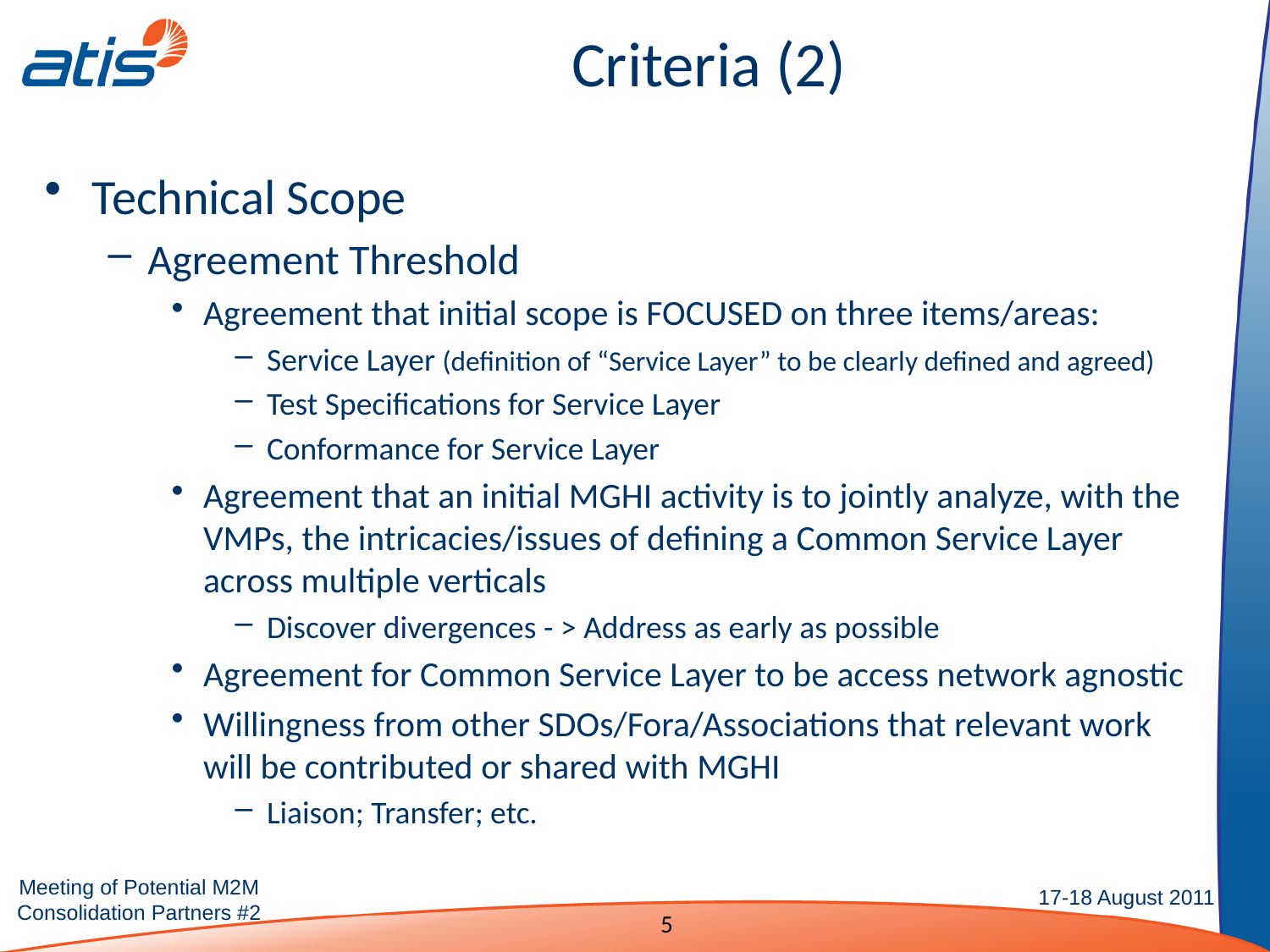

# Criteria (2)
Technical Scope
Agreement Threshold
Agreement that initial scope is FOCUSED on three items/areas:
Service Layer (definition of “Service Layer” to be clearly defined and agreed)
Test Specifications for Service Layer
Conformance for Service Layer
Agreement that an initial MGHI activity is to jointly analyze, with the VMPs, the intricacies/issues of defining a Common Service Layer across multiple verticals
Discover divergences - > Address as early as possible
Agreement for Common Service Layer to be access network agnostic
Willingness from other SDOs/Fora/Associations that relevant work will be contributed or shared with MGHI
Liaison; Transfer; etc.
5